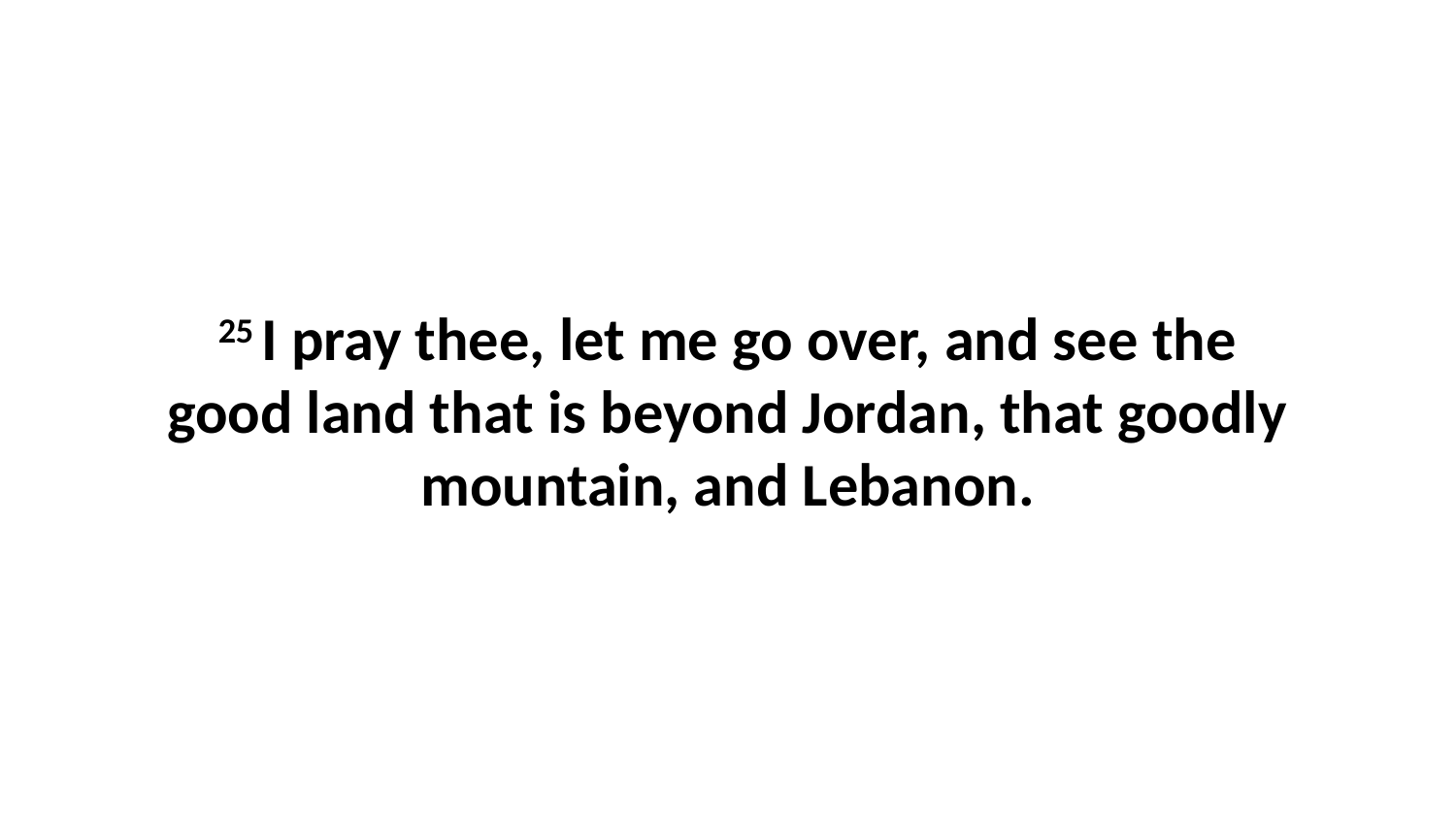

25 I pray thee, let me go over, and see the good land that is beyond Jordan, that goodly mountain, and Lebanon.